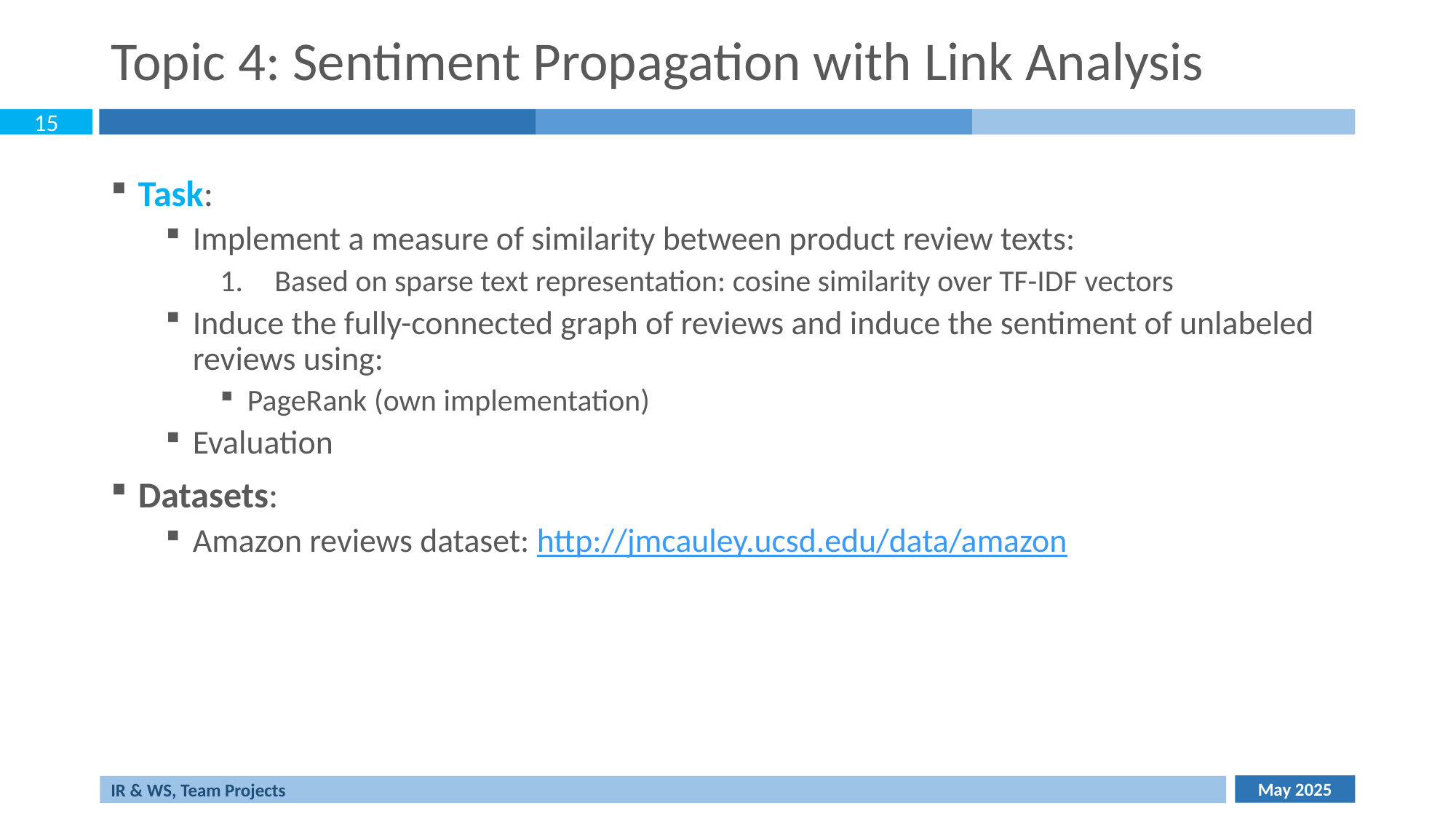

# Topic 4: Sentiment Propagation with Link Analysis
Task:
Implement a measure of similarity between product review texts:
Based on sparse text representation: cosine similarity over TF-IDF vectors
Induce the fully-connected graph of reviews and induce the sentiment of unlabeled reviews using:
PageRank (own implementation)
Evaluation
Datasets:
Amazon reviews dataset: http://jmcauley.ucsd.edu/data/amazon